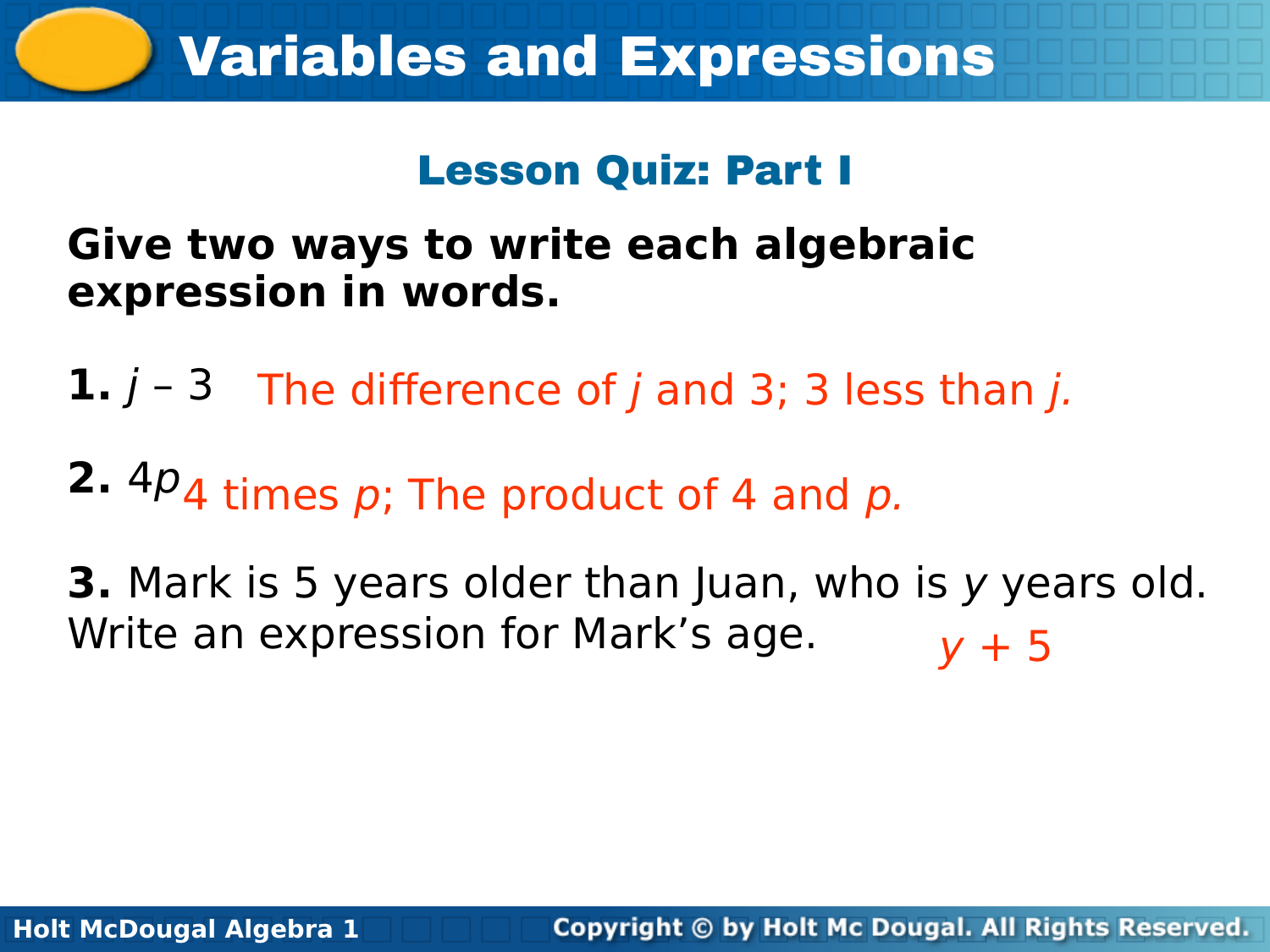

Lesson Quiz: Part I
Give two ways to write each algebraic
expression in words.

1. j – 3

2. 4p

3. Mark is 5 years older than Juan, who is y years old. Write an expression for Mark’s age.

The difference of j and 3; 3 less than j.
4 times p; The product of 4 and p.
y + 5